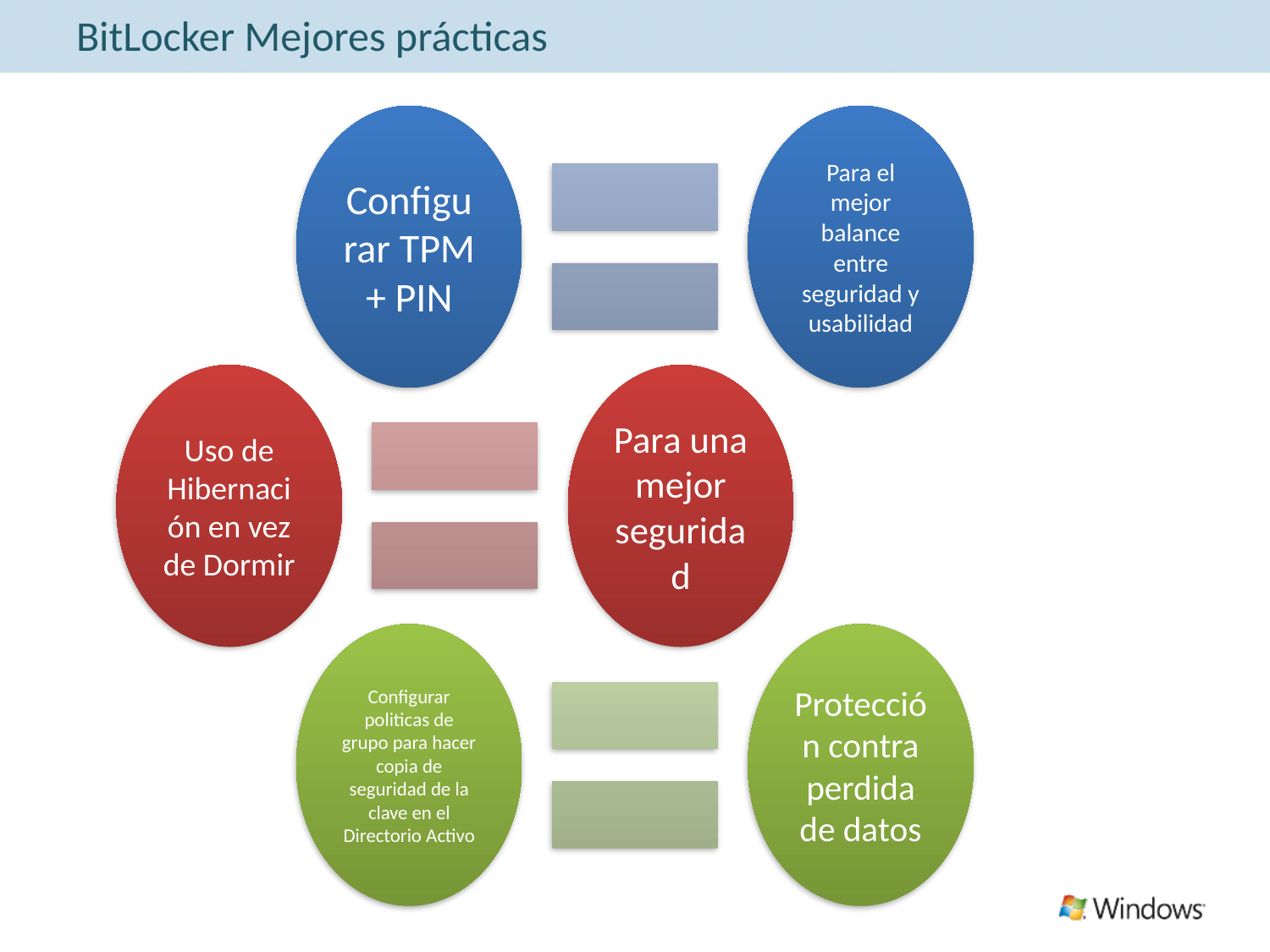

# BitLocker Mejores prácticas
Configurar TPM + PIN
Para el mejor balance entre seguridad y usabilidad
Uso de Hibernación en vez de Dormir
Para una mejor seguridad
Configurar politicas de grupo para hacer copia de seguridad de la clave en el Directorio Activo
Protección contra perdida de datos